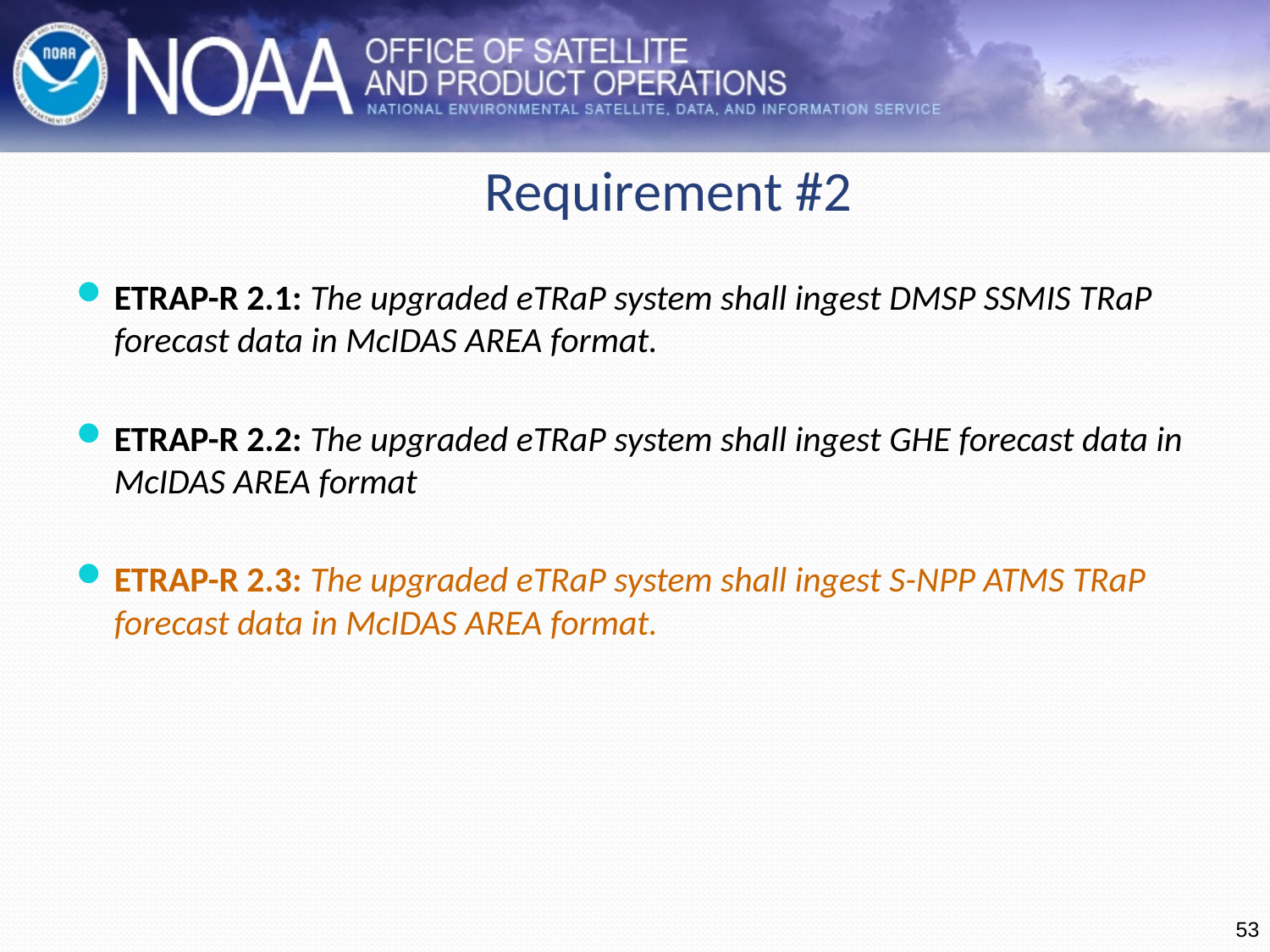

# Requirement #2
ETRAP-R 2.1: The upgraded eTRaP system shall ingest DMSP SSMIS TRaP forecast data in McIDAS AREA format.

ETRAP-R 2.2: The upgraded eTRaP system shall ingest GHE forecast data in McIDAS AREA format

ETRAP-R 2.3: The upgraded eTRaP system shall ingest S-NPP ATMS TRaP forecast data in McIDAS AREA format.

53